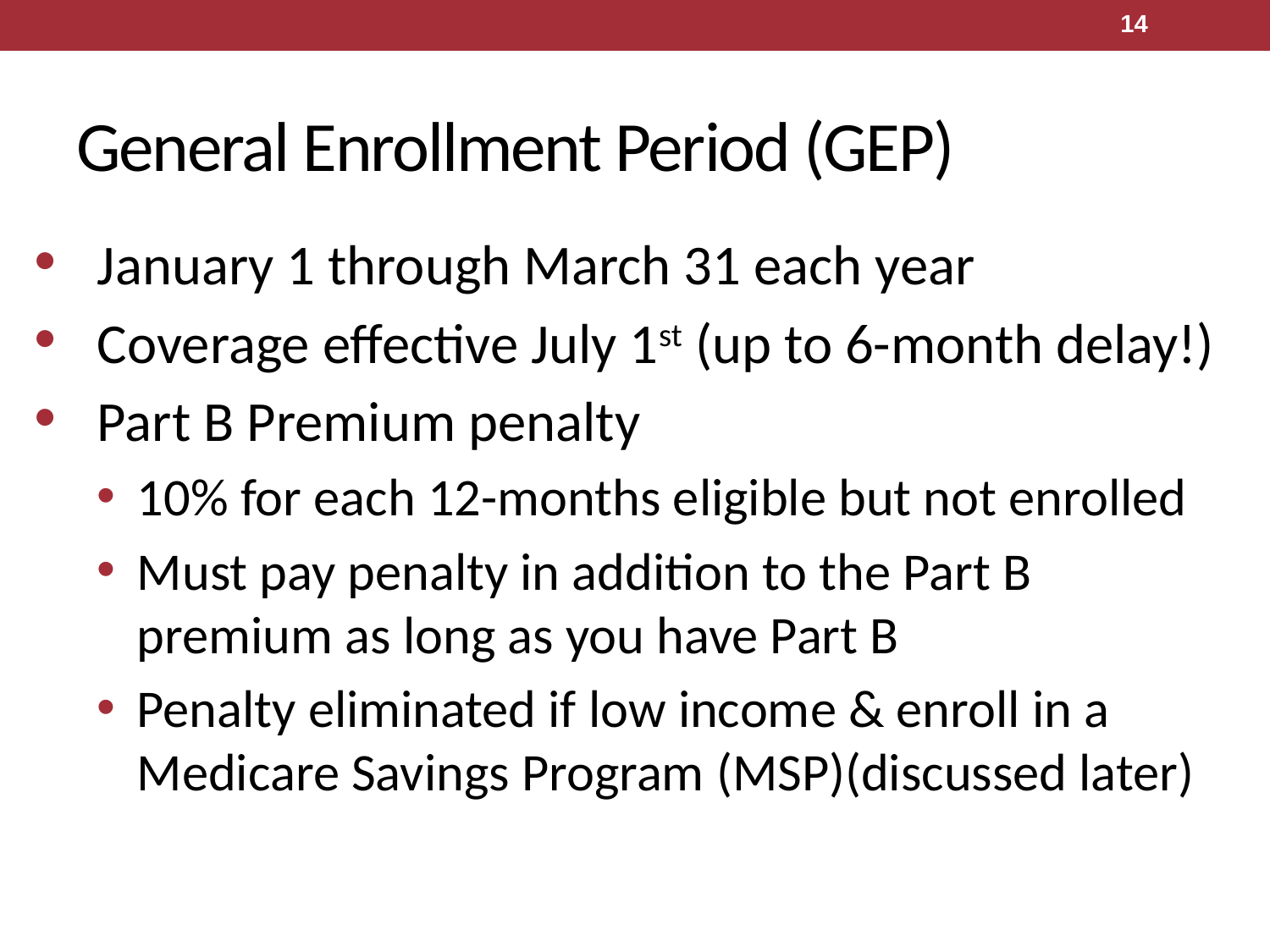

14
# General Enrollment Period (GEP)
January 1 through March 31 each year
Coverage effective July 1st (up to 6-month delay!)
Part B Premium penalty
10% for each 12-months eligible but not enrolled
Must pay penalty in addition to the Part B premium as long as you have Part B
Penalty eliminated if low income & enroll in a Medicare Savings Program (MSP)(discussed later)

14